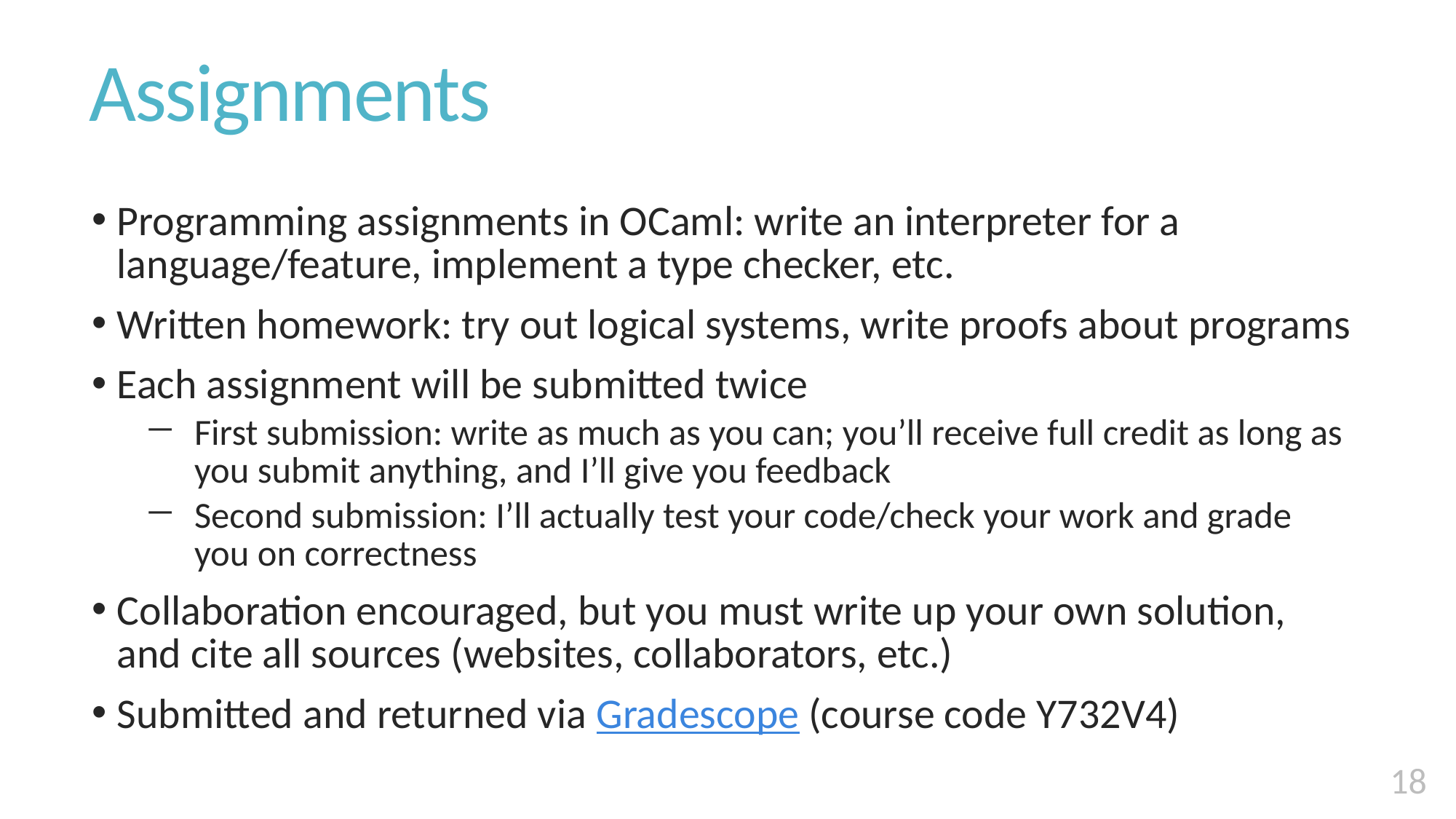

# Assignments
Programming assignments in OCaml: write an interpreter for a language/feature, implement a type checker, etc.
Written homework: try out logical systems, write proofs about programs
Each assignment will be submitted twice
First submission: write as much as you can; you’ll receive full credit as long as you submit anything, and I’ll give you feedback
Second submission: I’ll actually test your code/check your work and grade you on correctness
Collaboration encouraged, but you must write up your own solution, and cite all sources (websites, collaborators, etc.)
Submitted and returned via Gradescope (course code Y732V4)
18